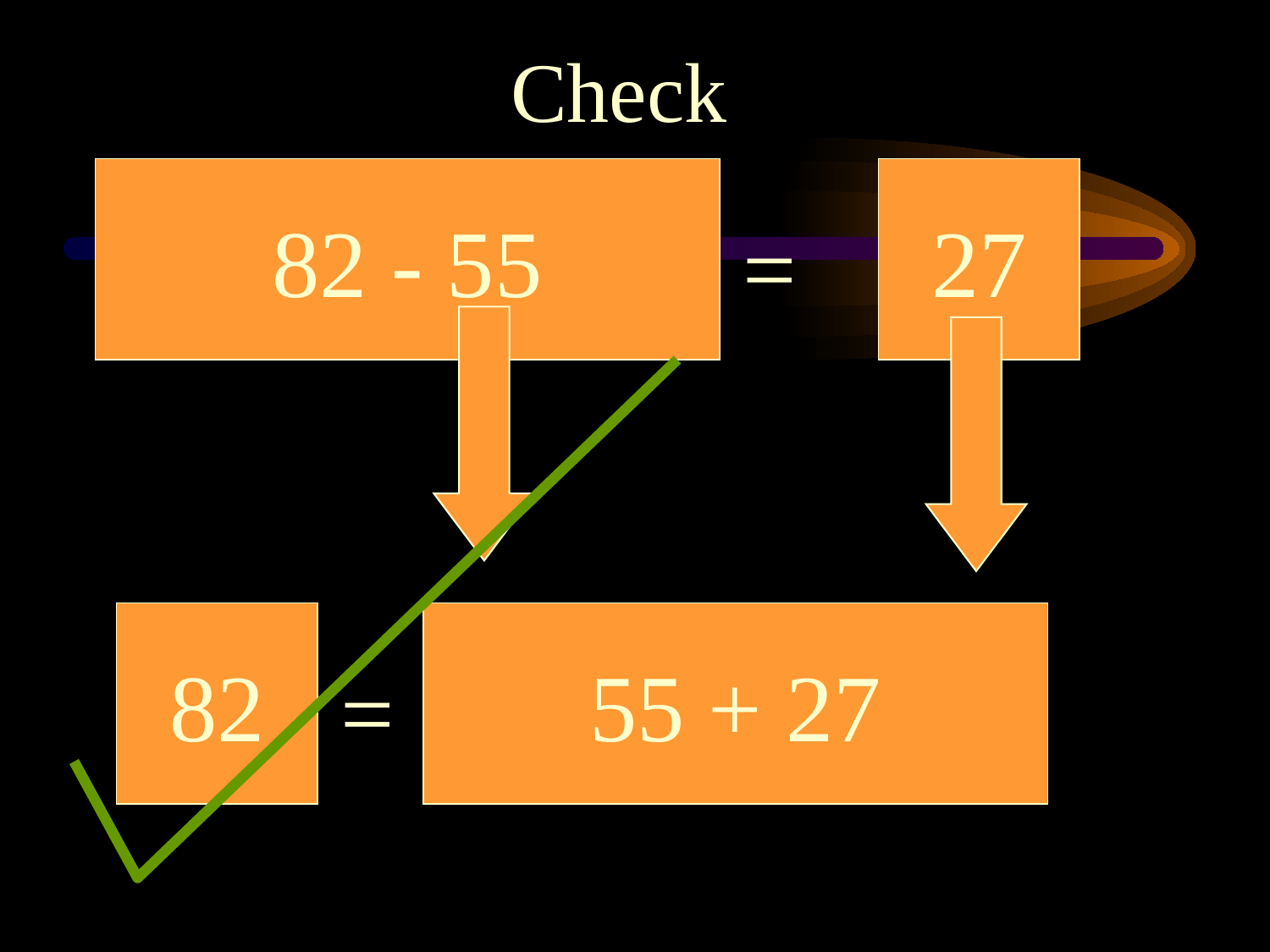

Check
82 - 55
27
=

82
55 + 27
=